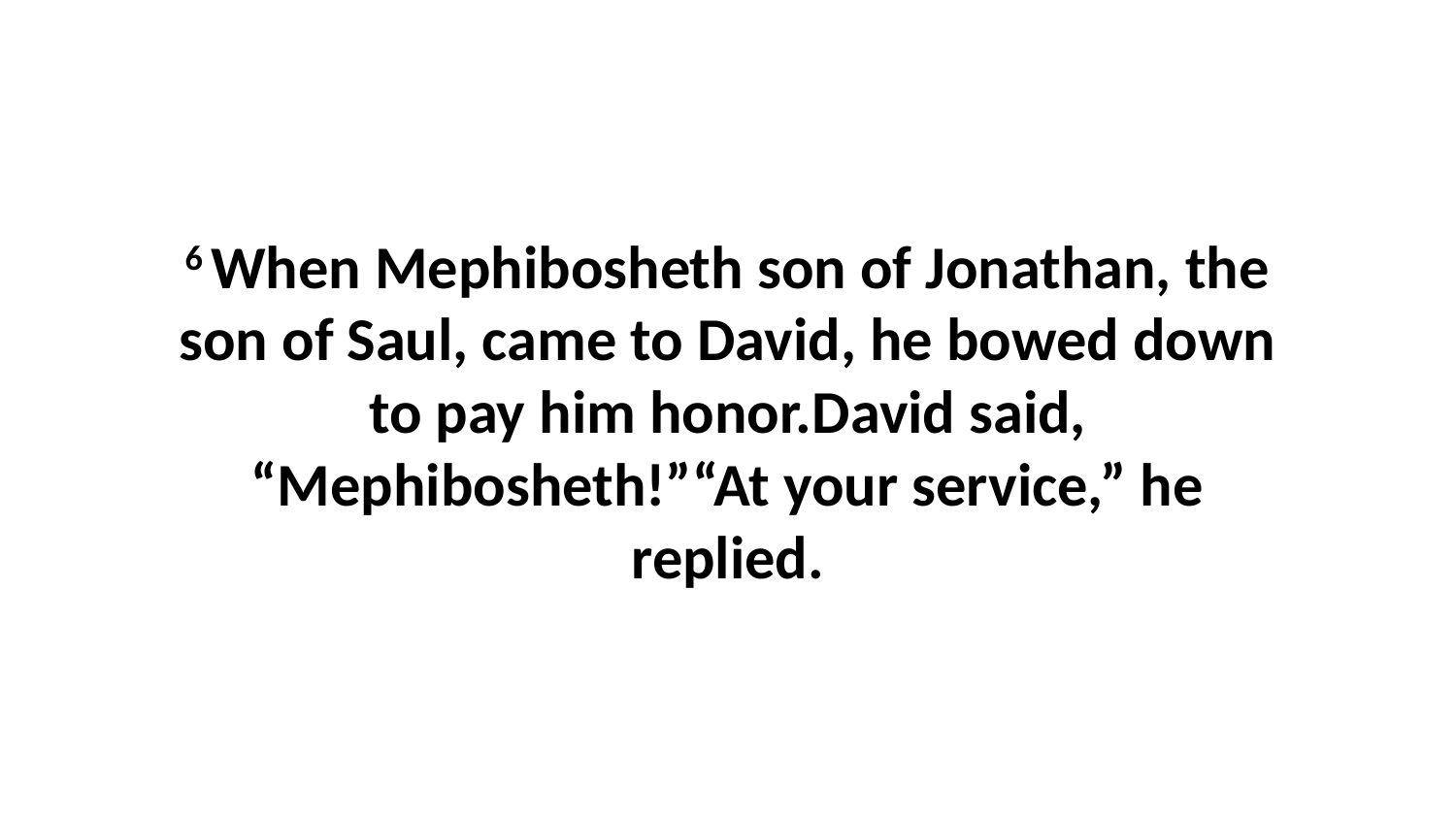

6 When Mephibosheth son of Jonathan, the son of Saul, came to David, he bowed down to pay him honor.David said, “Mephibosheth!”“At your service,” he replied.